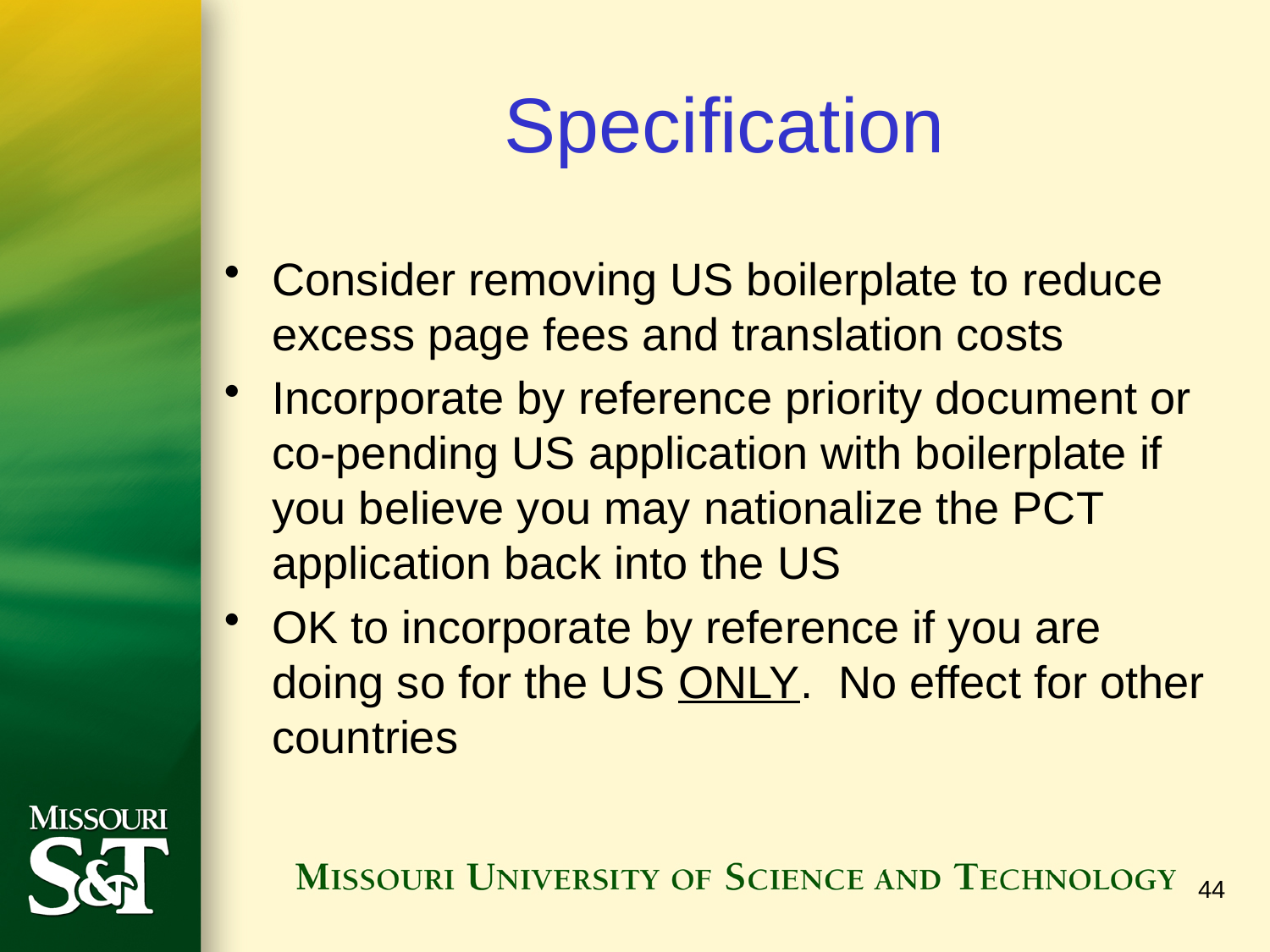

# Specification
Consider removing US boilerplate to reduce excess page fees and translation costs
Incorporate by reference priority document or co-pending US application with boilerplate if you believe you may nationalize the PCT application back into the US
OK to incorporate by reference if you are doing so for the US ONLY.  No effect for other countries
44